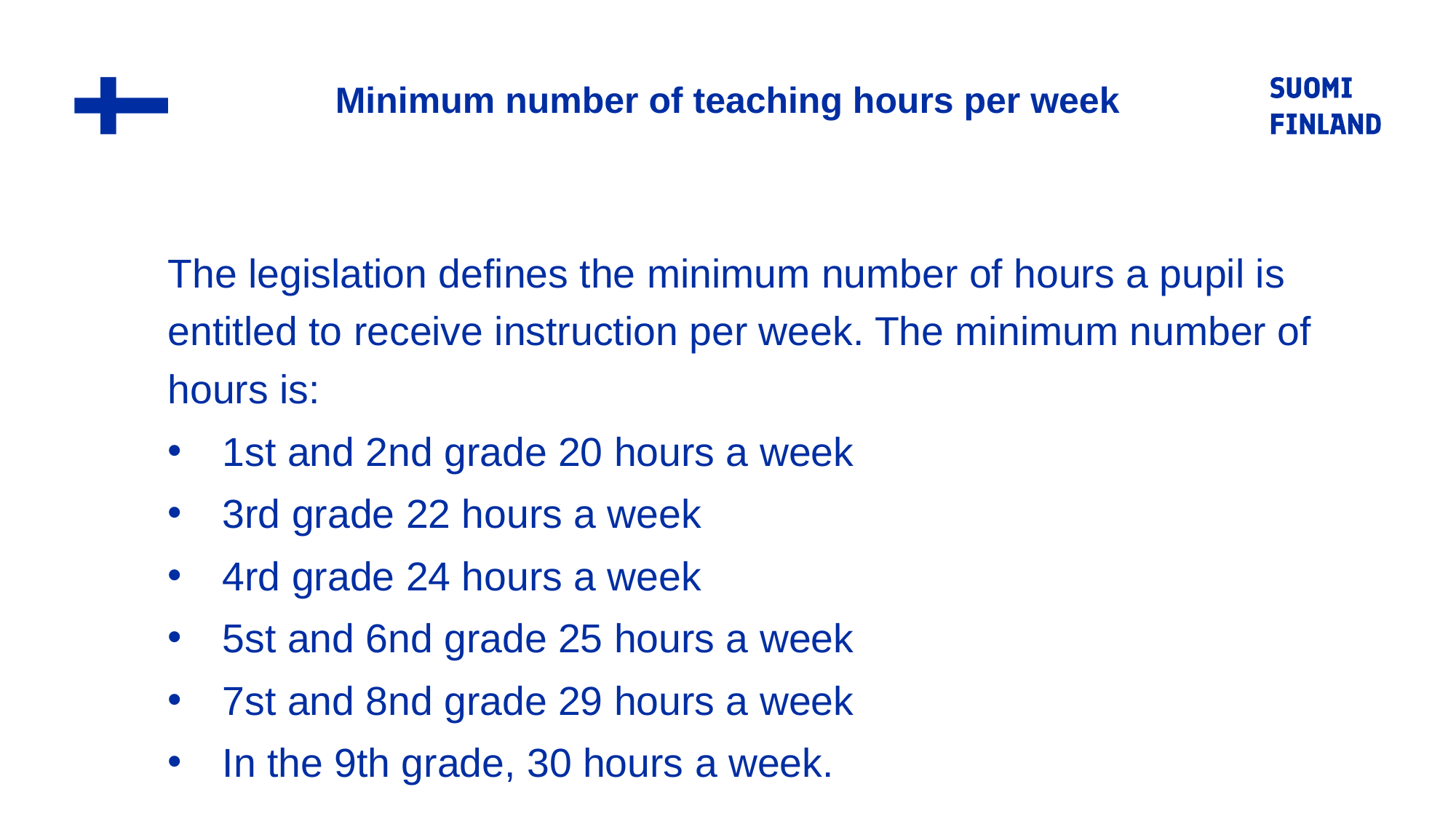

# Minimum number of teaching hours per week
The legislation defines the minimum number of hours a pupil is entitled to receive instruction per week. The minimum number of hours is:
1st and 2nd grade 20 hours a week
3rd grade 22 hours a week
4rd grade 24 hours a week
5st and 6nd grade 25 hours a week
7st and 8nd grade 29 hours a week
In the 9th grade, 30 hours a week.